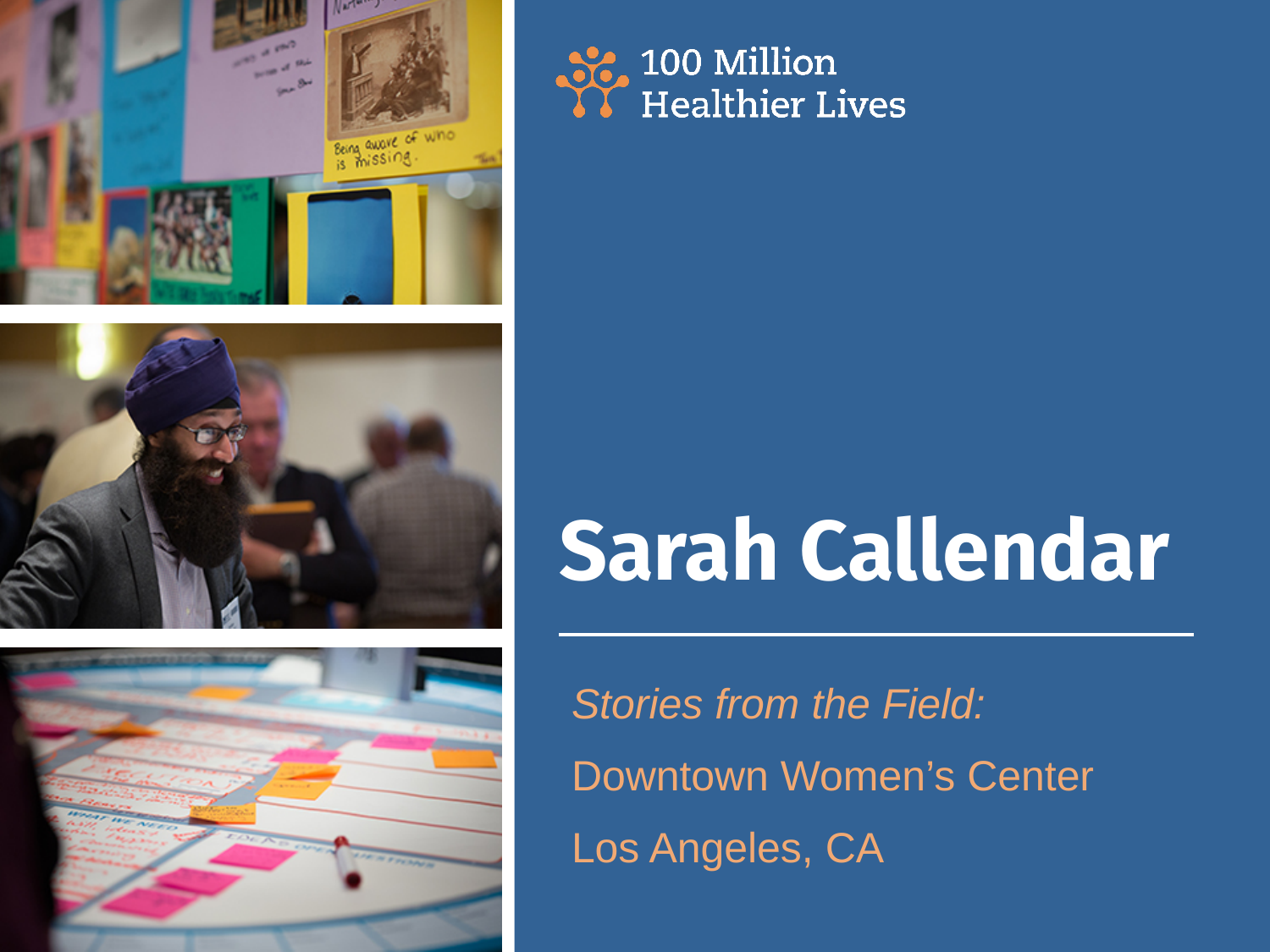

# Sarah Callendar
Stories from the Field:
Downtown Women’s Center
Los Angeles, CA